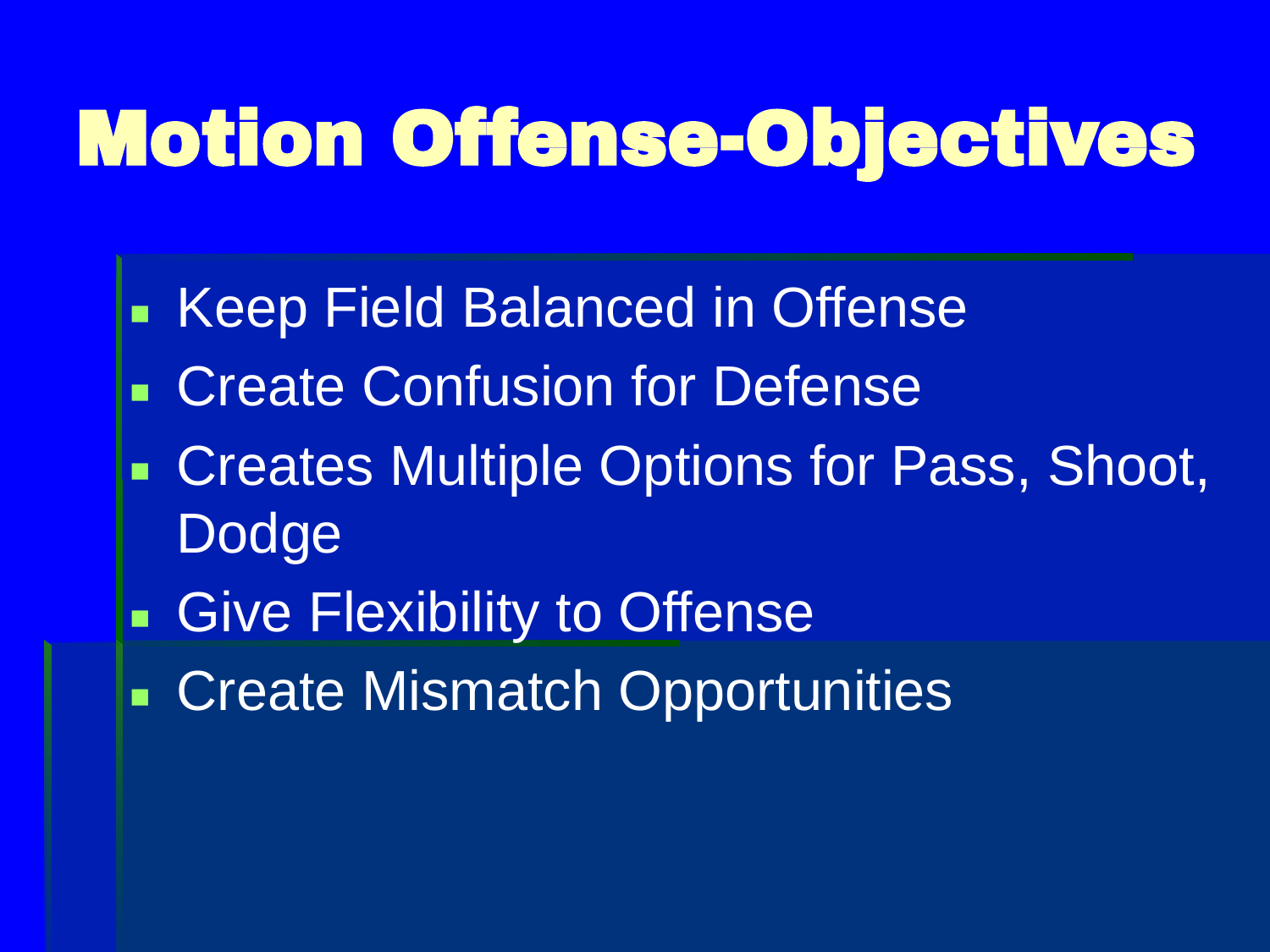

# Motion Offense-Objectives
Keep Field Balanced in Offense
Create Confusion for Defense
Creates Multiple Options for Pass, Shoot, Dodge
Give Flexibility to Offense
Create Mismatch Opportunities